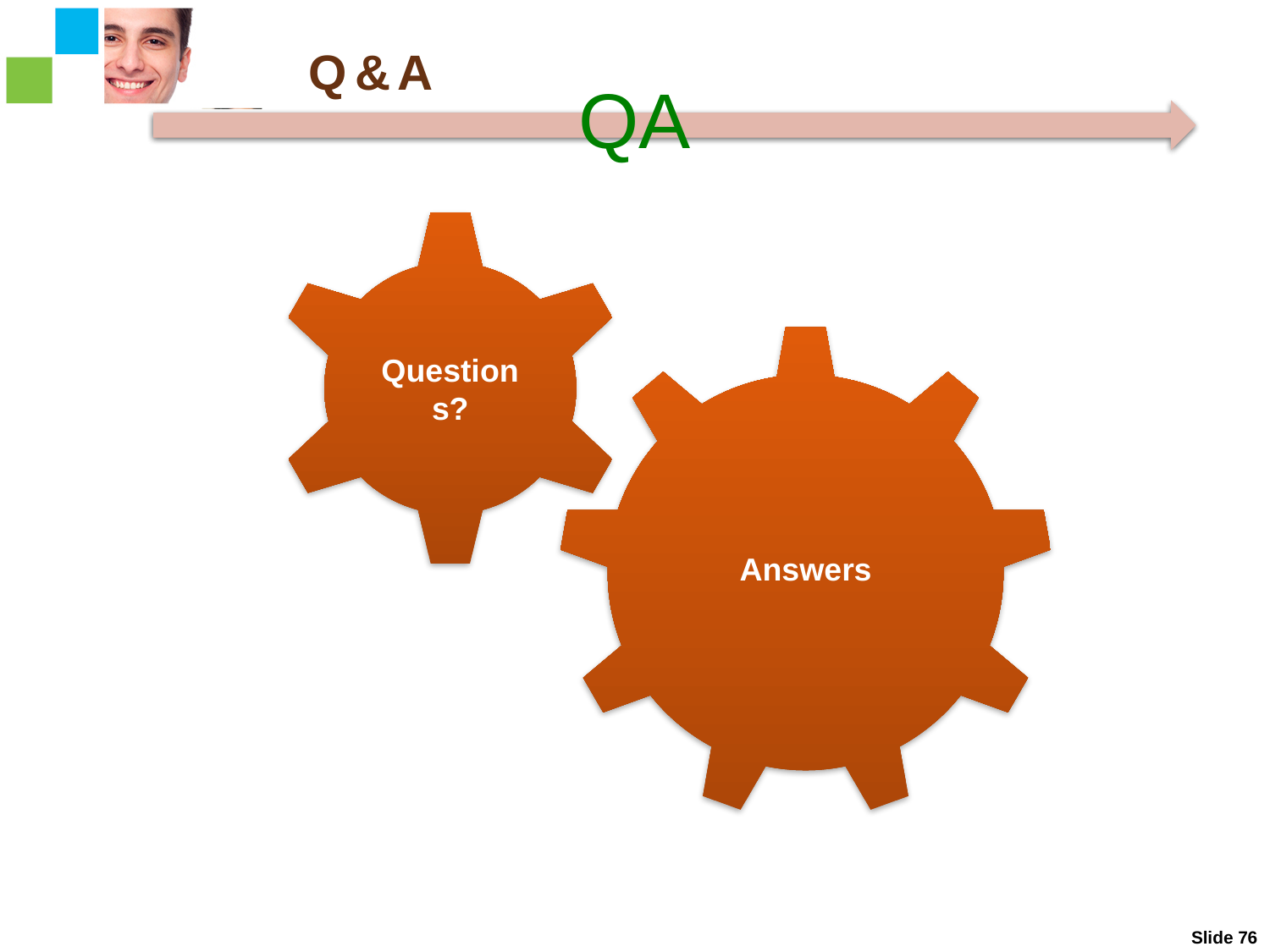

QA
Q & A
Answers
Questions?
Slide 76